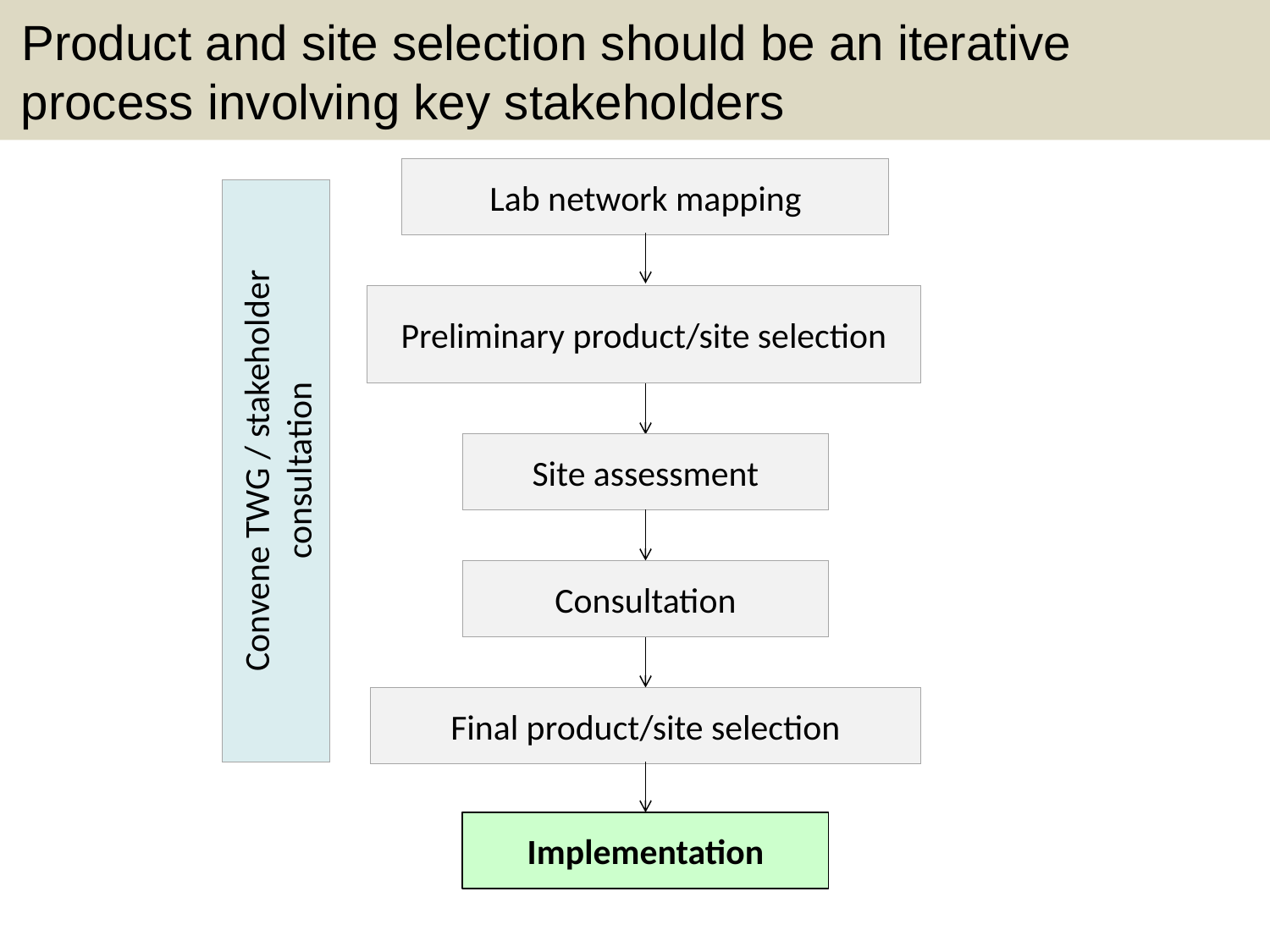

# Product and site selection should be an iterative process involving key stakeholders
Lab network mapping
Preliminary product/site selection
Convene TWG / stakeholder consultation
Site assessment
Consultation
Final product/site selection
Implementation